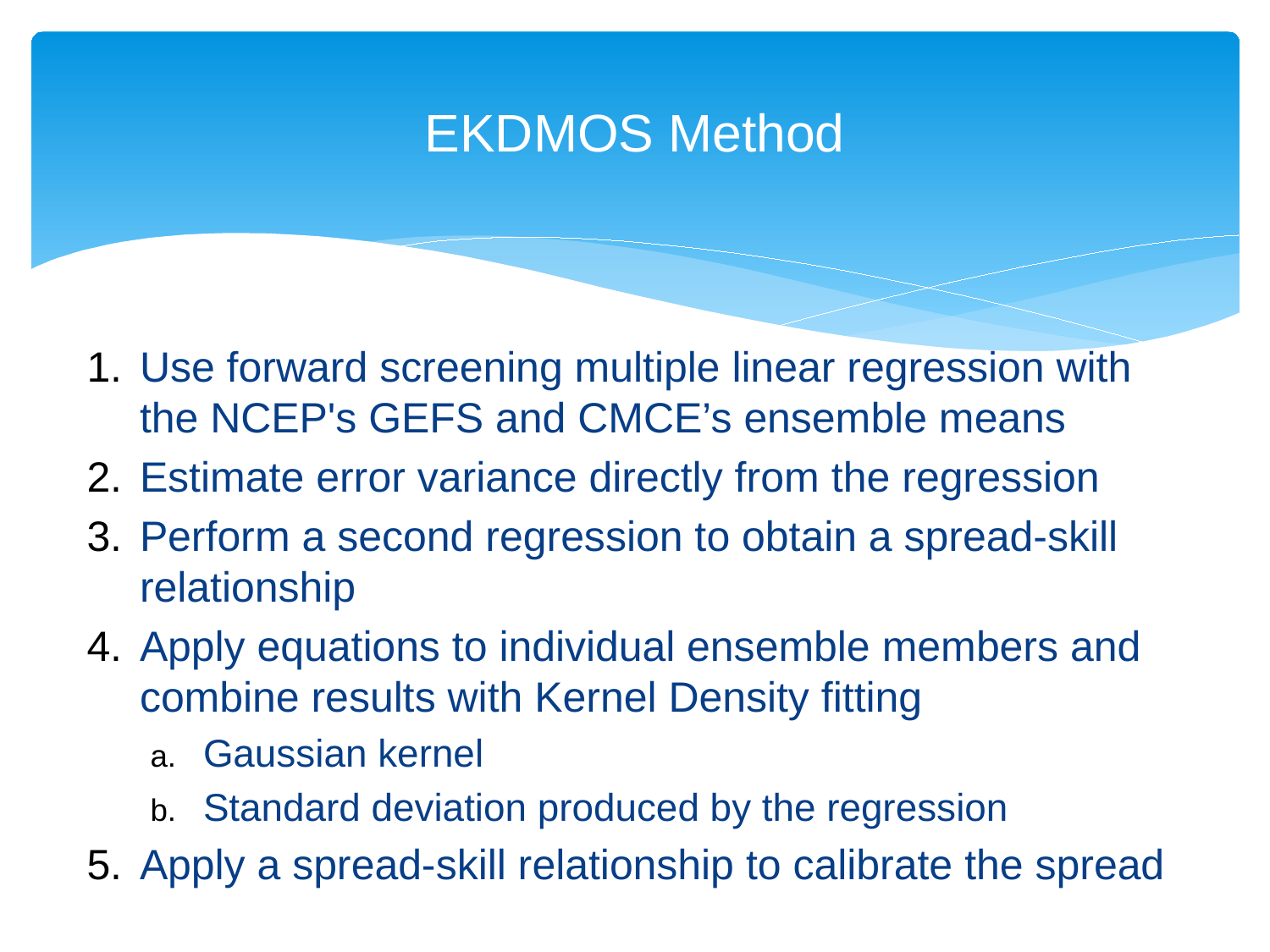

# EKDMOS Method
Use forward screening multiple linear regression with the NCEP's GEFS and CMCE’s ensemble means
Estimate error variance directly from the regression
Perform a second regression to obtain a spread-skill relationship
Apply equations to individual ensemble members and combine results with Kernel Density fitting
Gaussian kernel
Standard deviation produced by the regression
Apply a spread-skill relationship to calibrate the spread